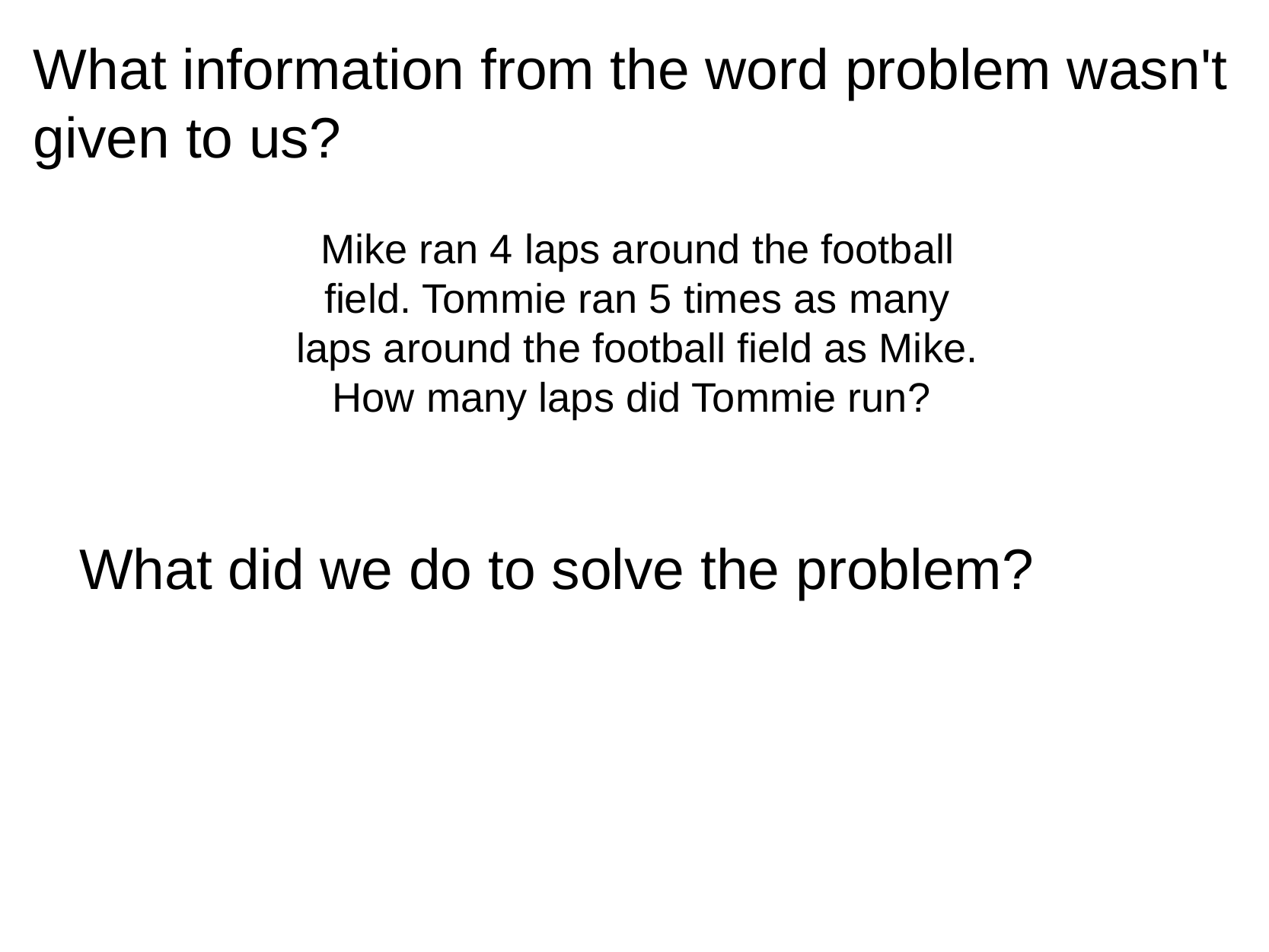

What information from the word problem wasn't given to us?
Mike ran 4 laps around the football field. Tommie ran 5 times as many laps around the football field as Mike. How many laps did Tommie run?
What did we do to solve the problem?